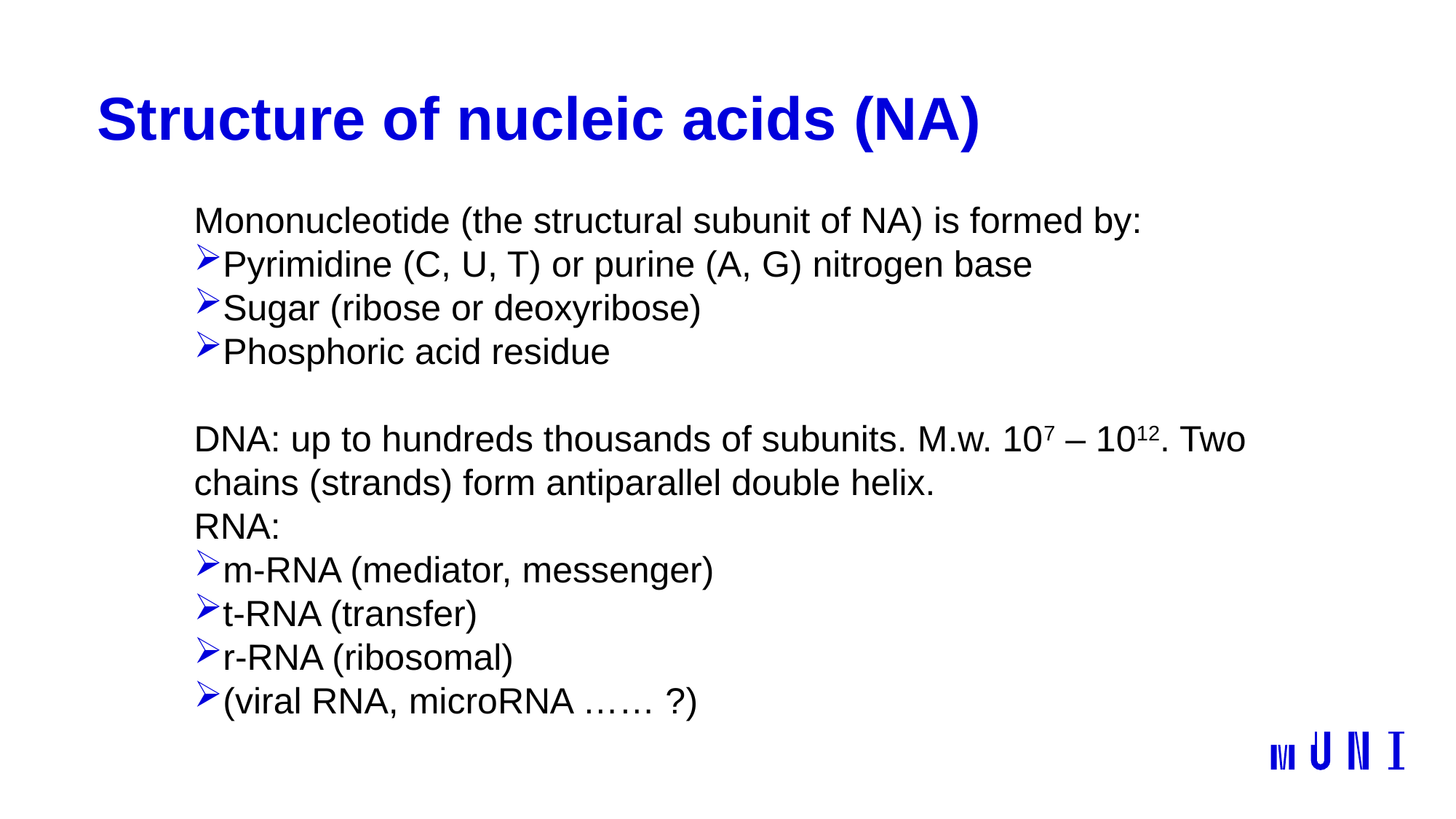

# Structure of nucleic acids (NA)
Mononucleotide (the structural subunit of NA) is formed by:
Pyrimidine (C, U, T) or purine (A, G) nitrogen base
Sugar (ribose or deoxyribose)
Phosphoric acid residue

DNA: up to hundreds thousands of subunits. M.w. 107 – 1012. Two chains (strands) form antiparallel double helix.
RNA:
m-RNA (mediator, messenger)
t-RNA (transfer)
r-RNA (ribosomal)
(viral RNA, microRNA …… ?)